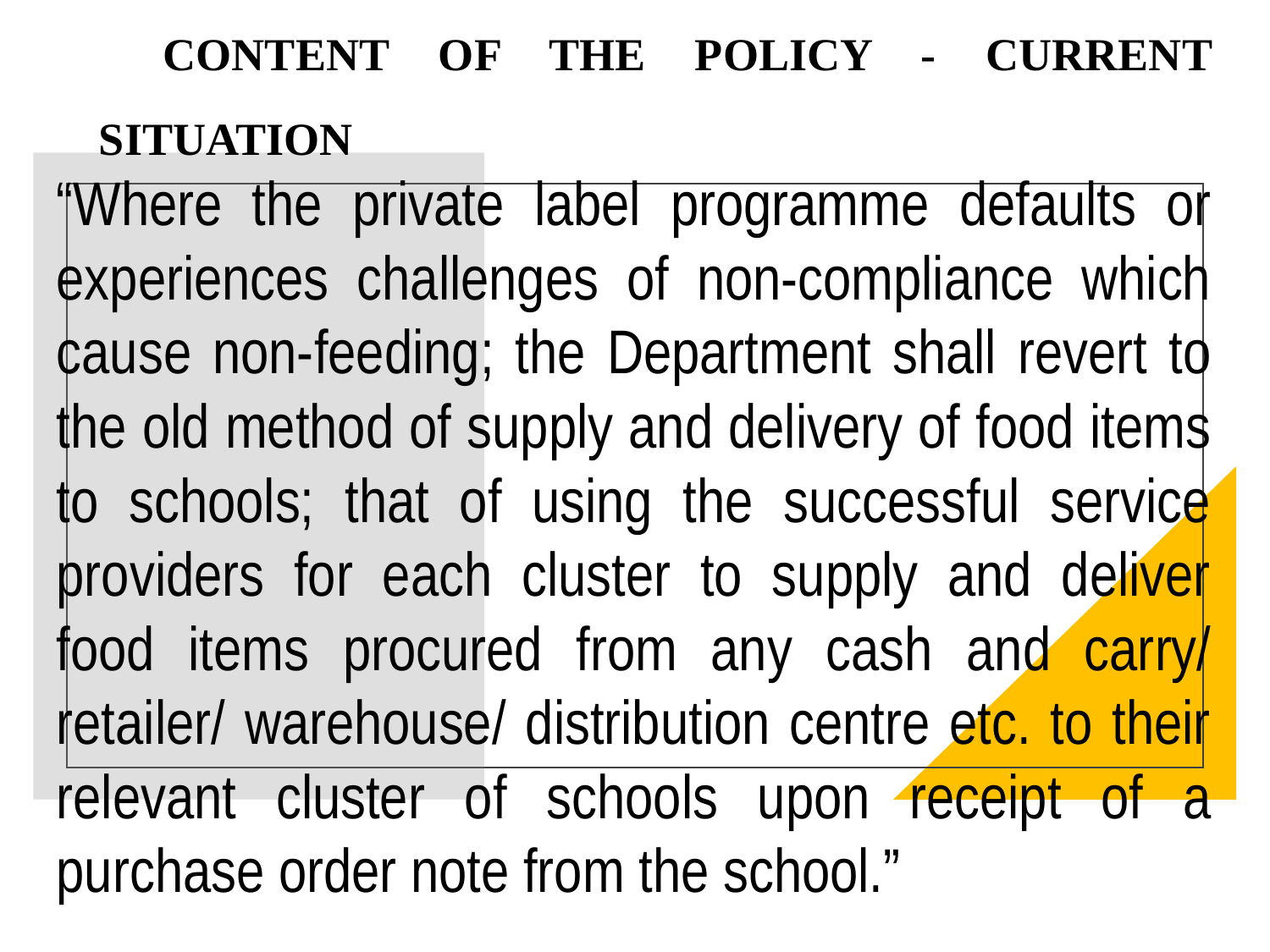

CONTENT OF THE POLICY - CURRENT SITUATION
“Where the private label programme defaults or experiences challenges of non-compliance which cause non-feeding; the Department shall revert to the old method of supply and delivery of food items to schools; that of using the successful service providers for each cluster to supply and deliver food items procured from any cash and carry/ retailer/ warehouse/ distribution centre etc. to their relevant cluster of schools upon receipt of a purchase order note from the school.”

#